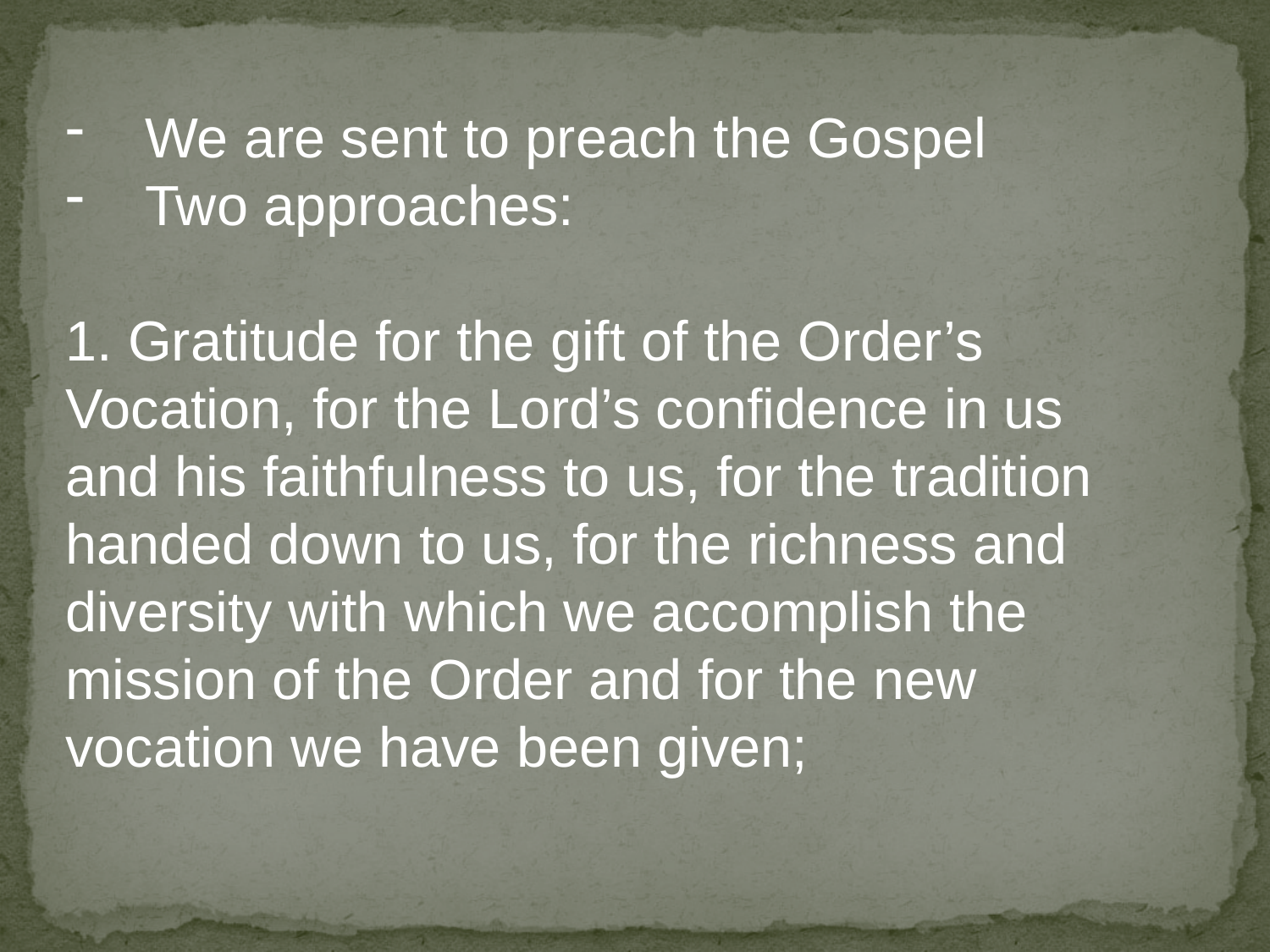

We are sent to preach the Gospel
Two approaches:

1. Gratitude for the gift of the Order’s Vocation, for the Lord’s confidence in us and his faithfulness to us, for the tradition handed down to us, for the richness and diversity with which we accomplish the  mission of the Order and for the new vocation we have been given;